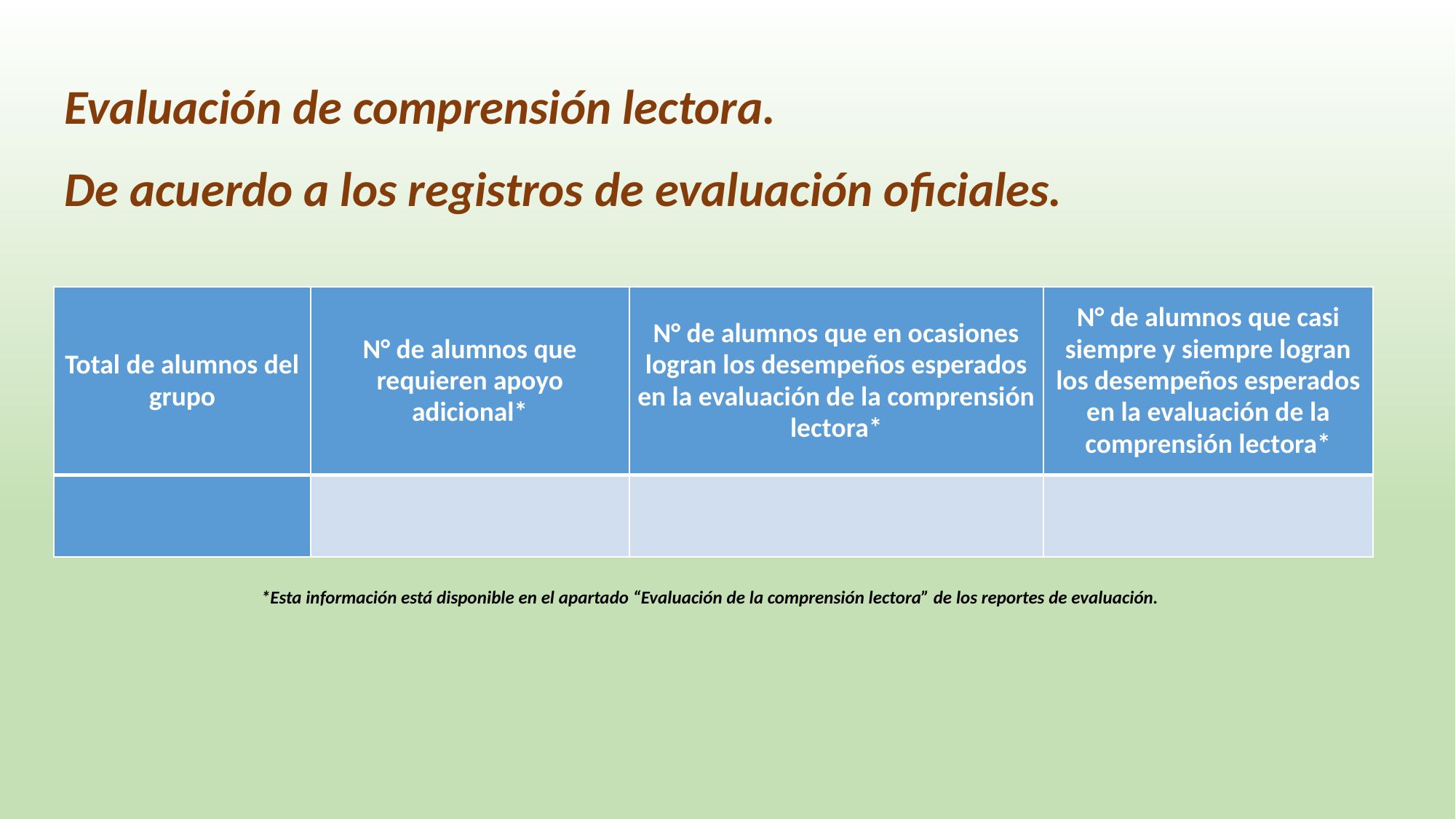

Evaluación de comprensión lectora.
De acuerdo a los registros de evaluación oficiales.
| Total de alumnos del grupo | N° de alumnos que requieren apoyo adicional\* | N° de alumnos que en ocasiones logran los desempeños esperados en la evaluación de la comprensión lectora\* | N° de alumnos que casi siempre y siempre logran los desempeños esperados en la evaluación de la comprensión lectora\* |
| --- | --- | --- | --- |
|  |  |  |  |
*Esta información está disponible en el apartado “Evaluación de la comprensión lectora” de los reportes de evaluación.